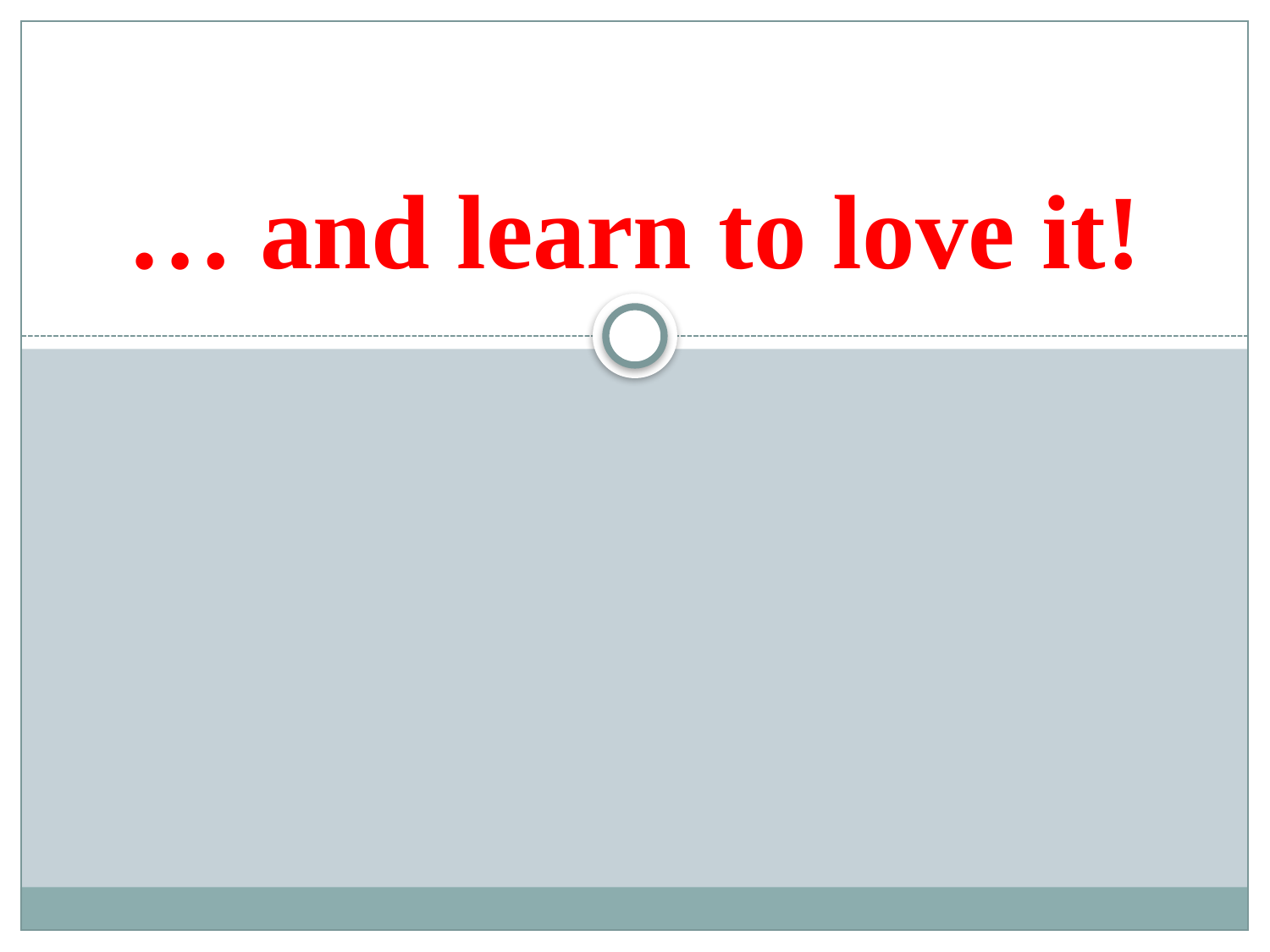

# … and learn to love it!